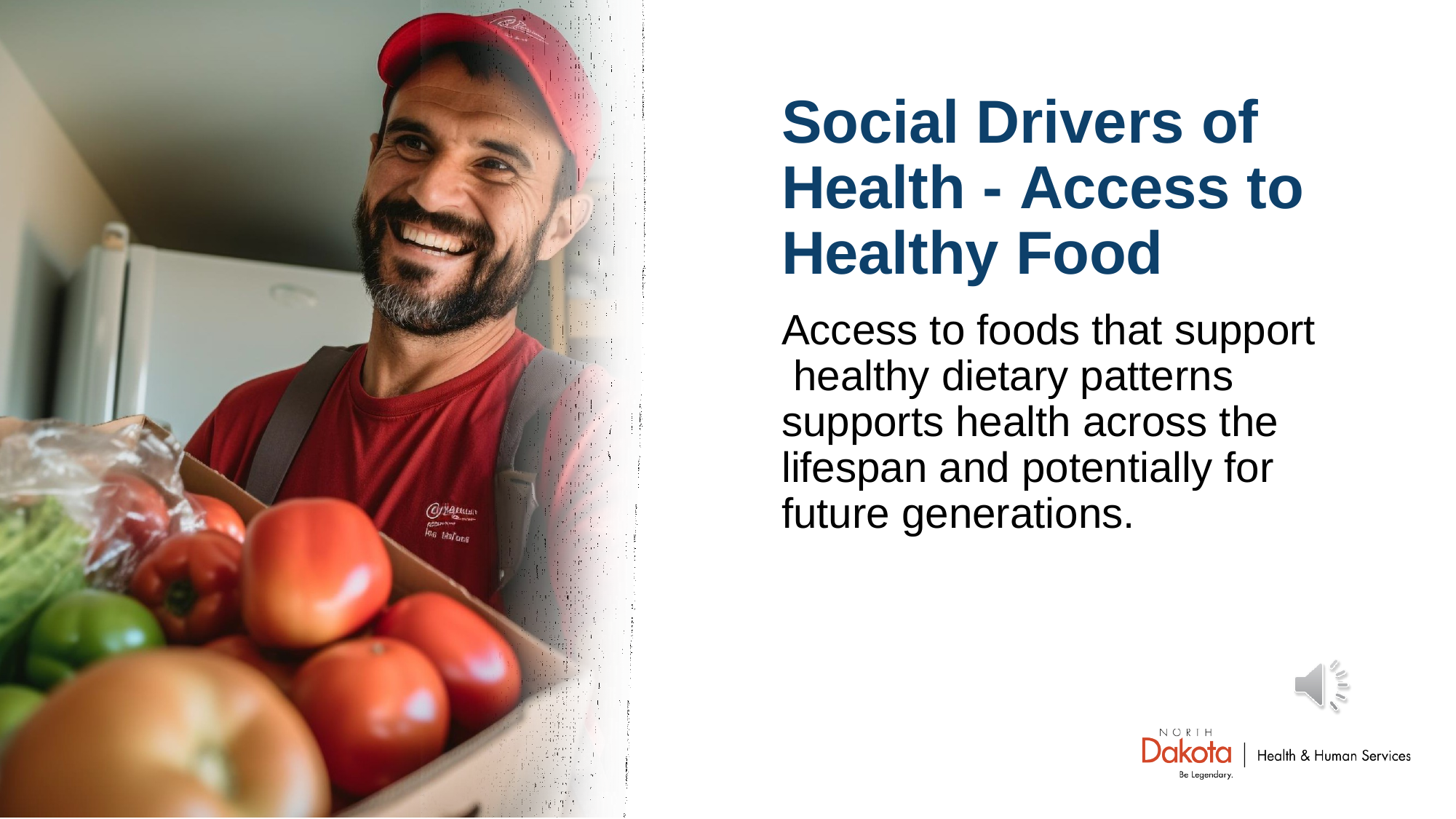

# Social Drivers of  Health - Access to  Healthy Food
Access to foods that support  healthy dietary patterns  supports health across the  lifespan and potentially for  future generations.